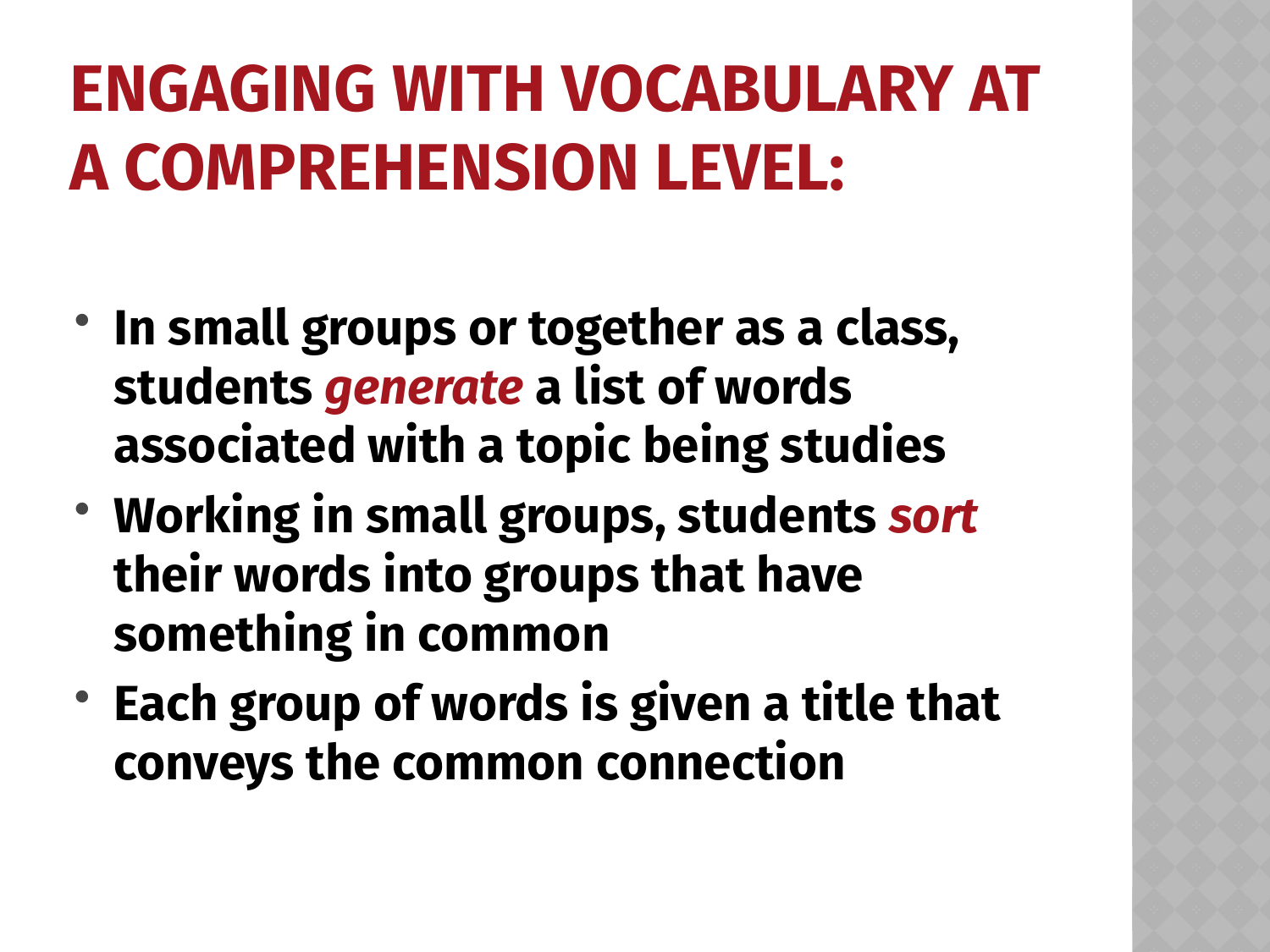

# Engaging with vocabulary at a Comprehension level:

In small groups or together as a class, students generate a list of words associated with a topic being studies
Working in small groups, students sort their words into groups that have something in common
Each group of words is given a title that conveys the common connection